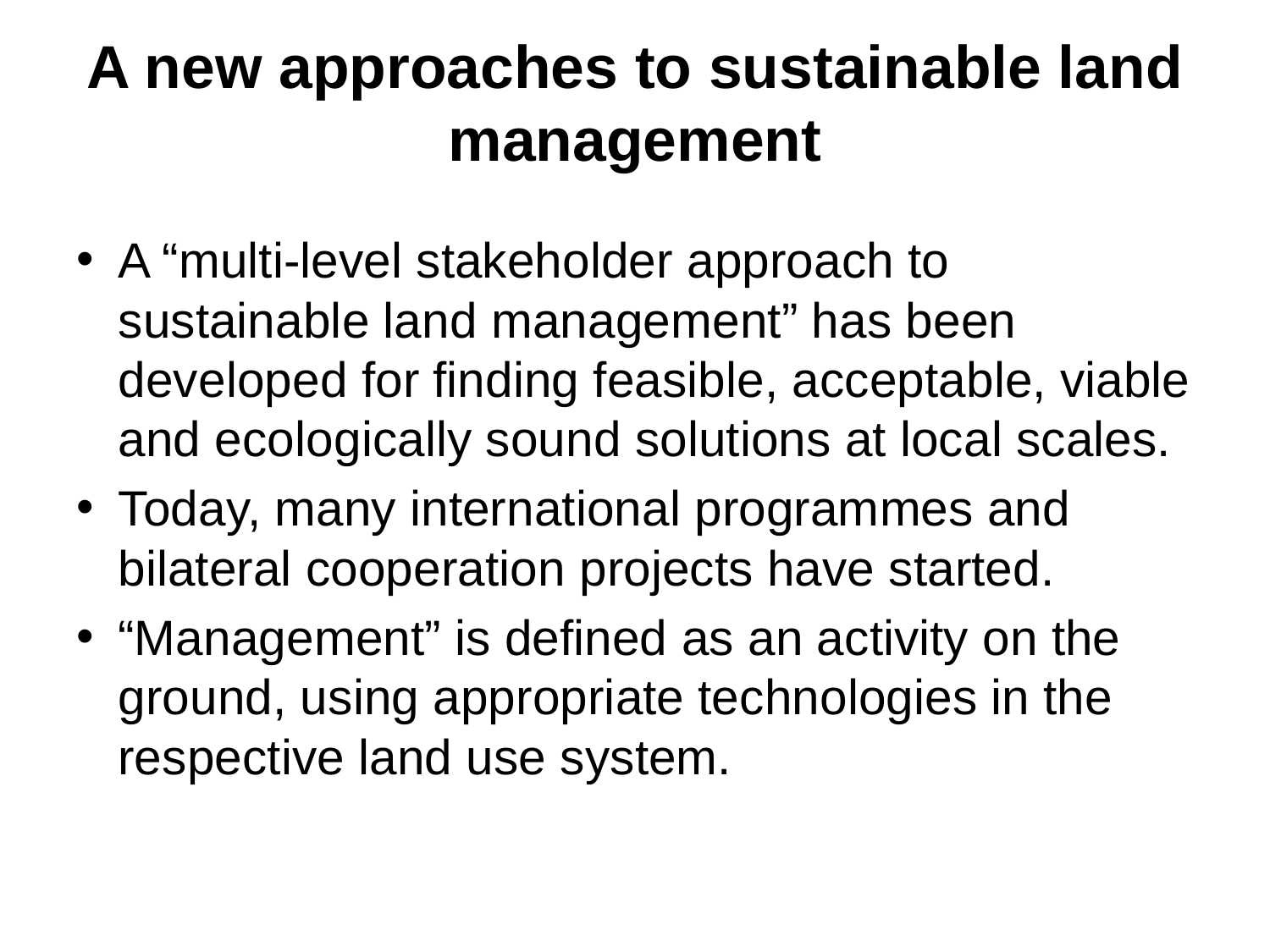

# A new approaches to sustainable land management
A “multi-level stakeholder approach to sustainable land management” has been developed for finding feasible, acceptable, viable and ecologically sound solutions at local scales.
Today, many international programmes and bilateral cooperation projects have started.
“Management” is defined as an activity on the ground, using appropriate technologies in the respective land use system.